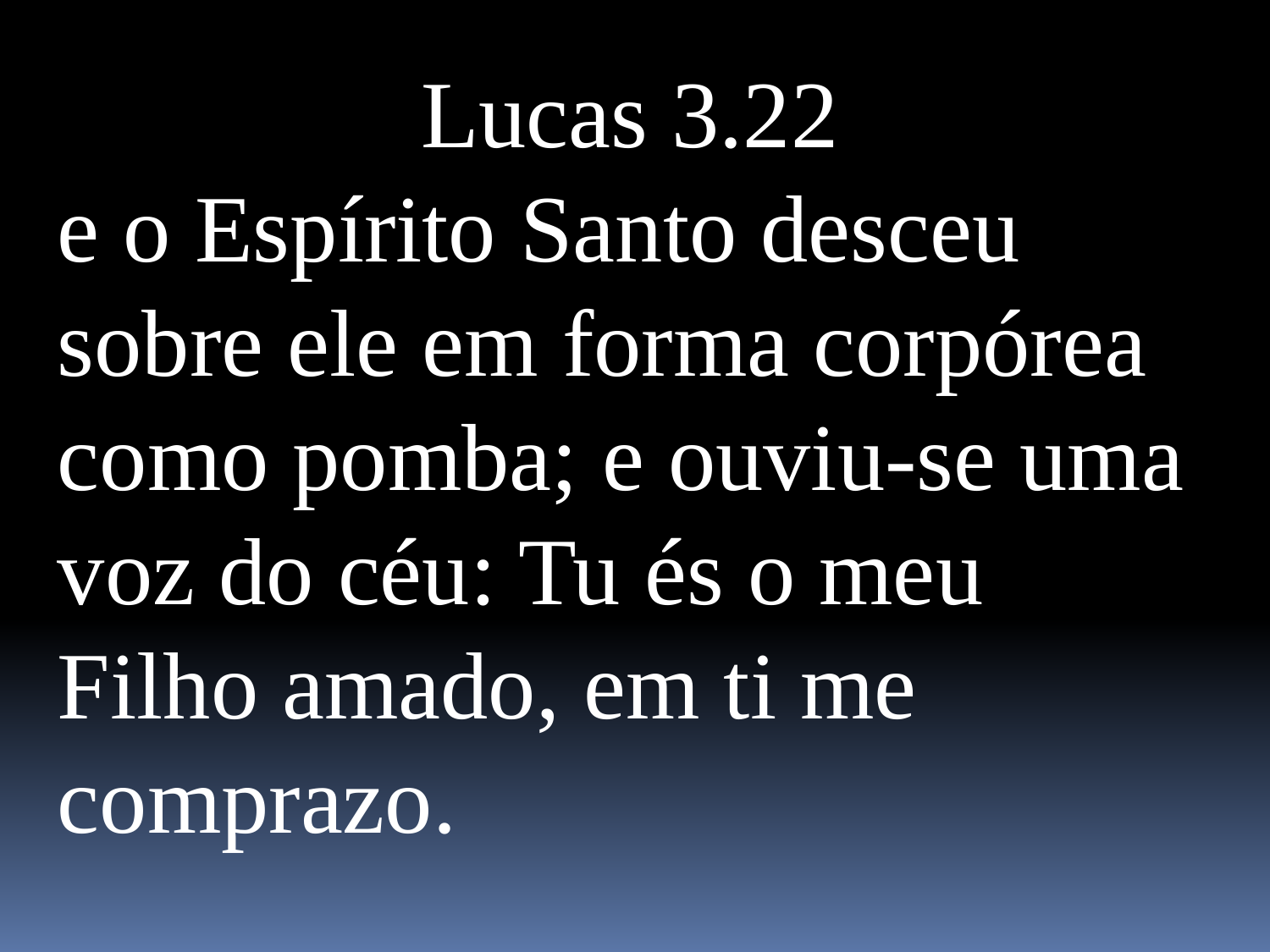

Lucas 3.22
e o Espírito Santo desceu sobre ele em forma corpórea como pomba; e ouviu-se uma voz do céu: Tu és o meu Filho amado, em ti me comprazo.